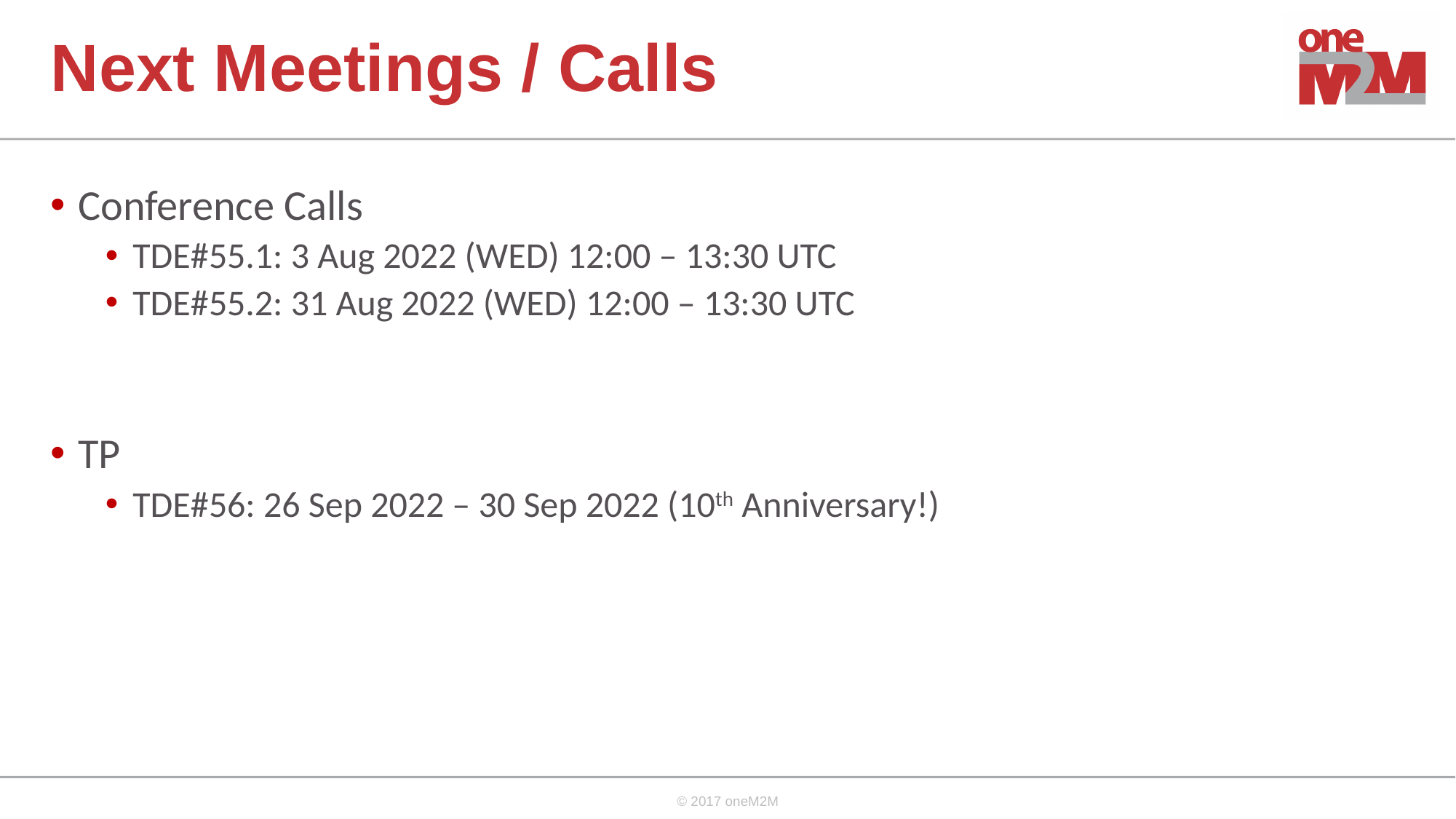

# Next Meetings / Calls
Conference Calls
TDE#55.1: 3 Aug 2022 (WED) 12:00 – 13:30 UTC
TDE#55.2: 31 Aug 2022 (WED) 12:00 – 13:30 UTC

TP
TDE#56: 26 Sep 2022 – 30 Sep 2022 (10th Anniversary!)